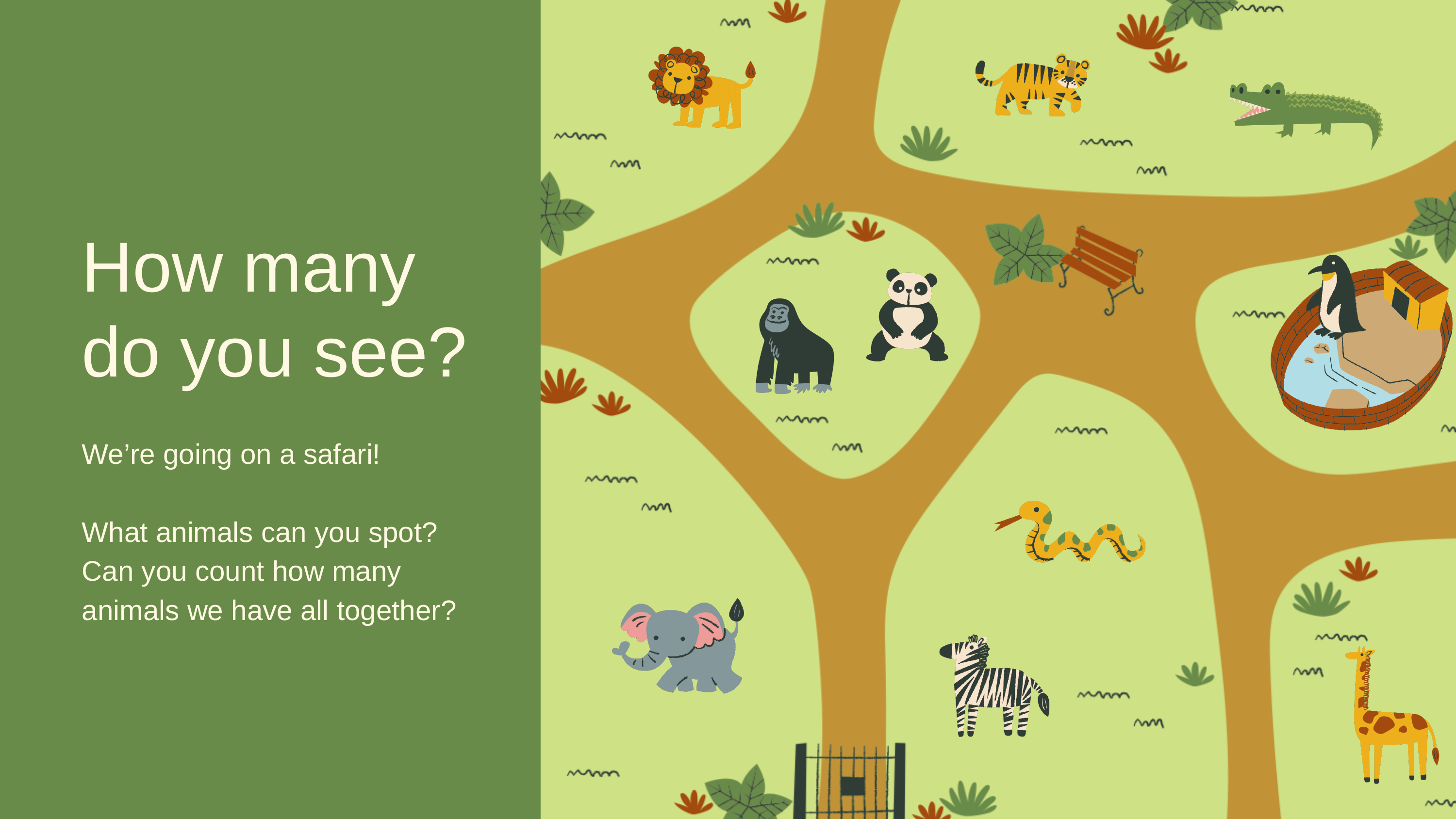

How many do you see?

We’re going on a safari!

What animals can you spot?Can you count how many animals we have all together?